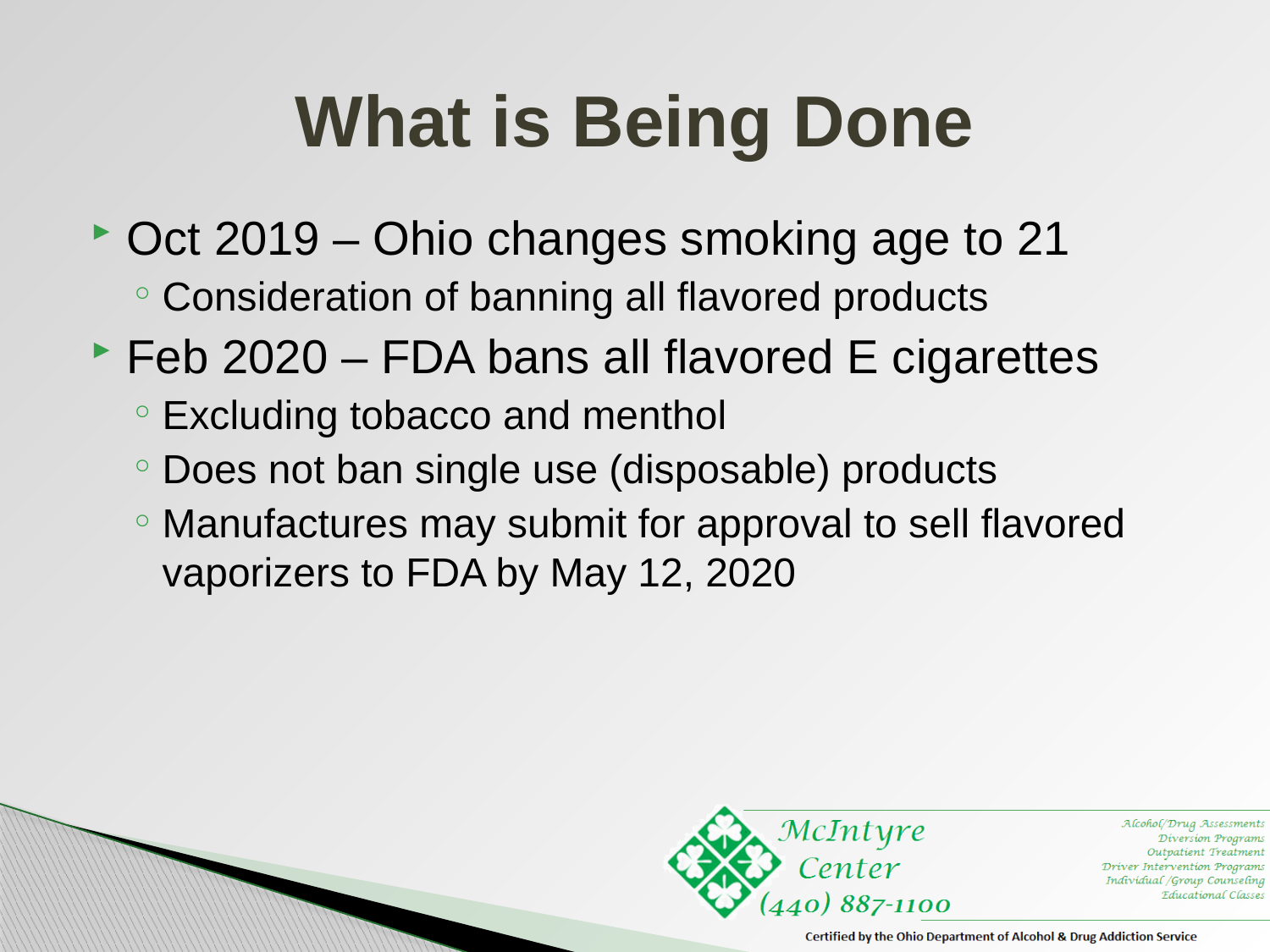

# What is Being Done
Oct 2019 – Ohio changes smoking age to 21
Consideration of banning all flavored products
Feb 2020 – FDA bans all flavored E cigarettes
Excluding tobacco and menthol
Does not ban single use (disposable) products
Manufactures may submit for approval to sell flavored vaporizers to FDA by May 12, 2020